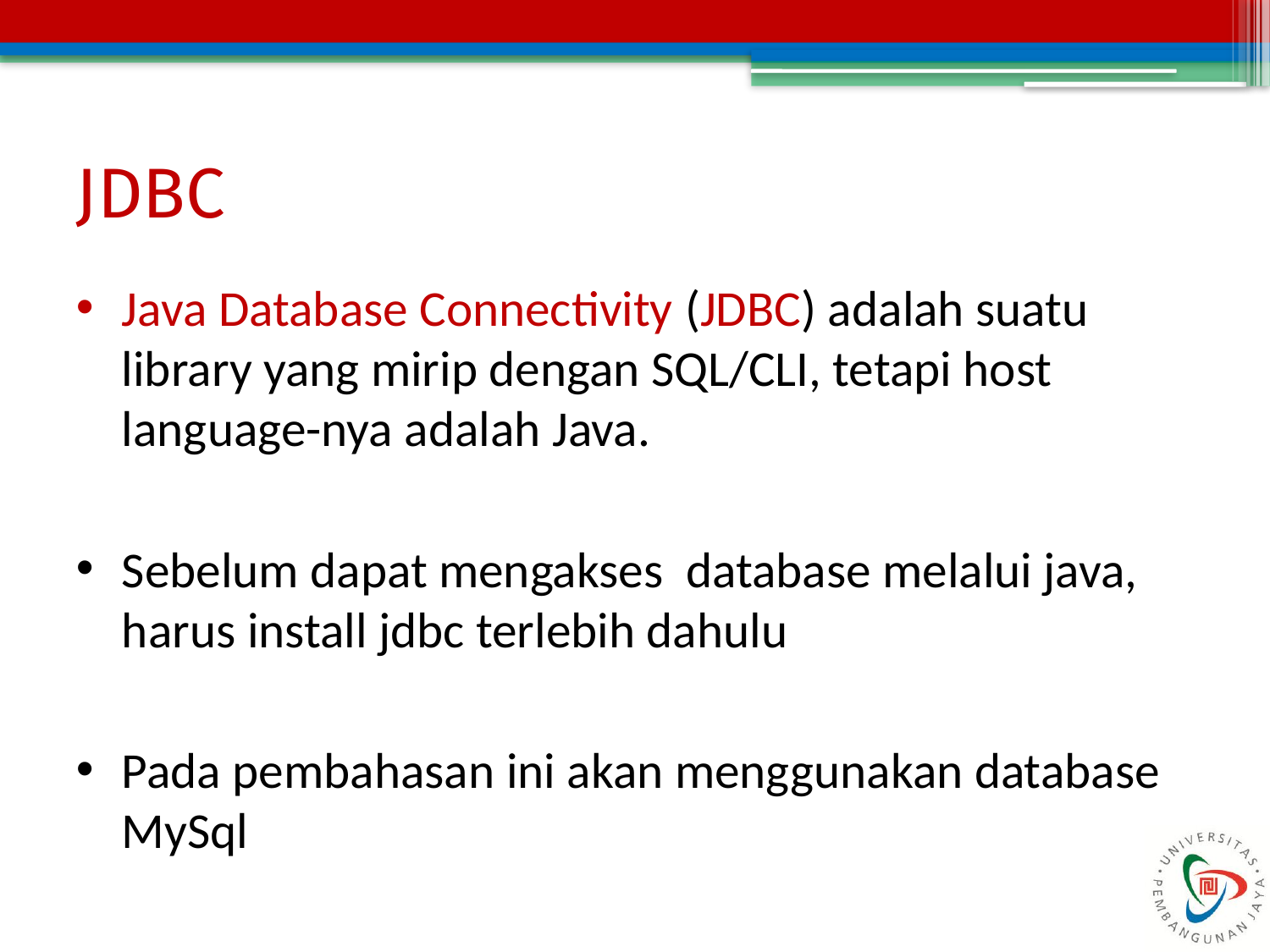

# JDBC
Java Database Connectivity (JDBC) adalah suatu library yang mirip dengan SQL/CLI, tetapi host language-nya adalah Java.

Sebelum dapat mengakses  database melalui java, harus install jdbc terlebih dahulu

Pada pembahasan ini akan menggunakan database MySql